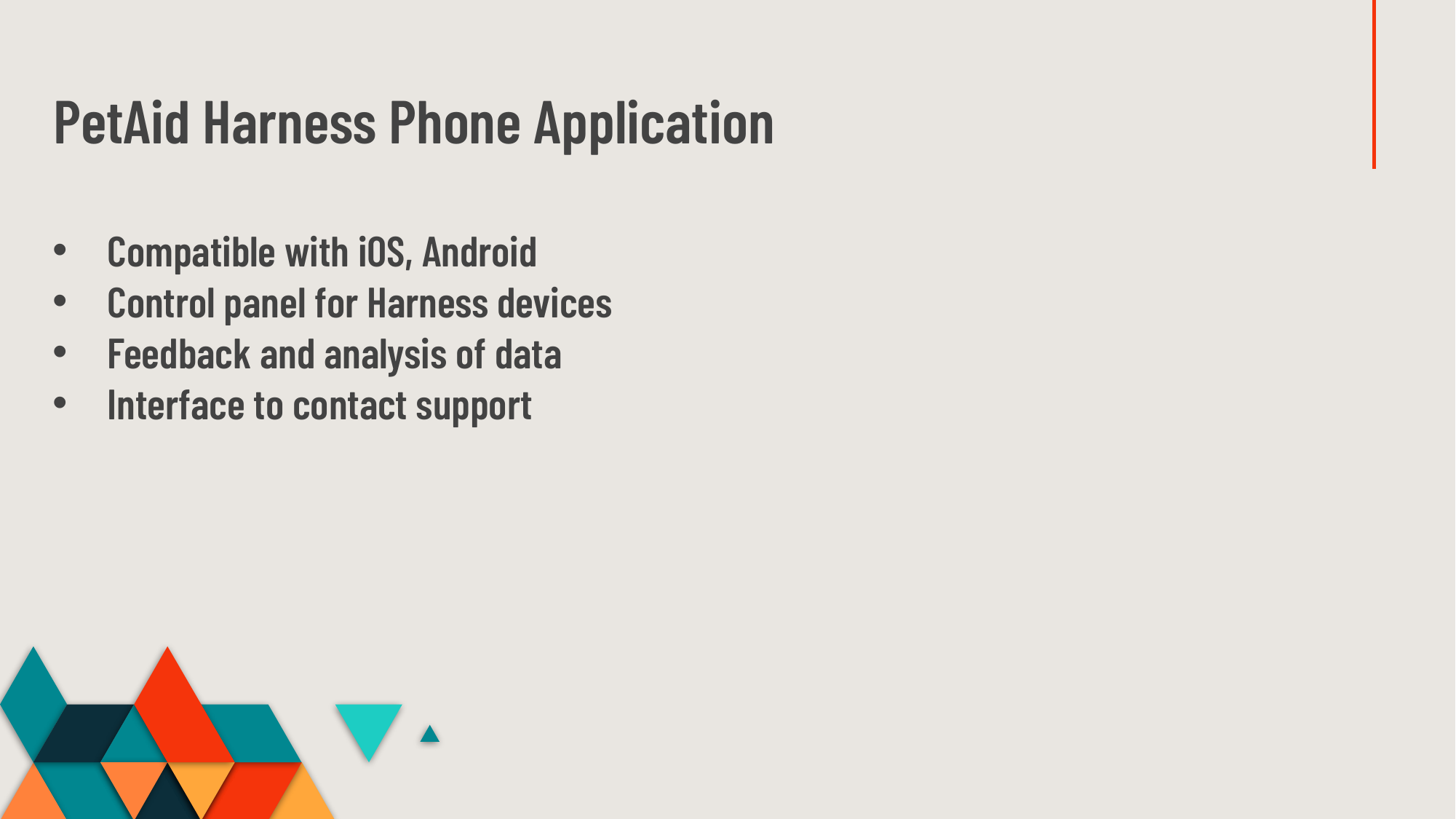

# PetAid Harness Phone Application
Compatible with iOS, Android
Control panel for Harness devices
Feedback and analysis of data
Interface to contact support